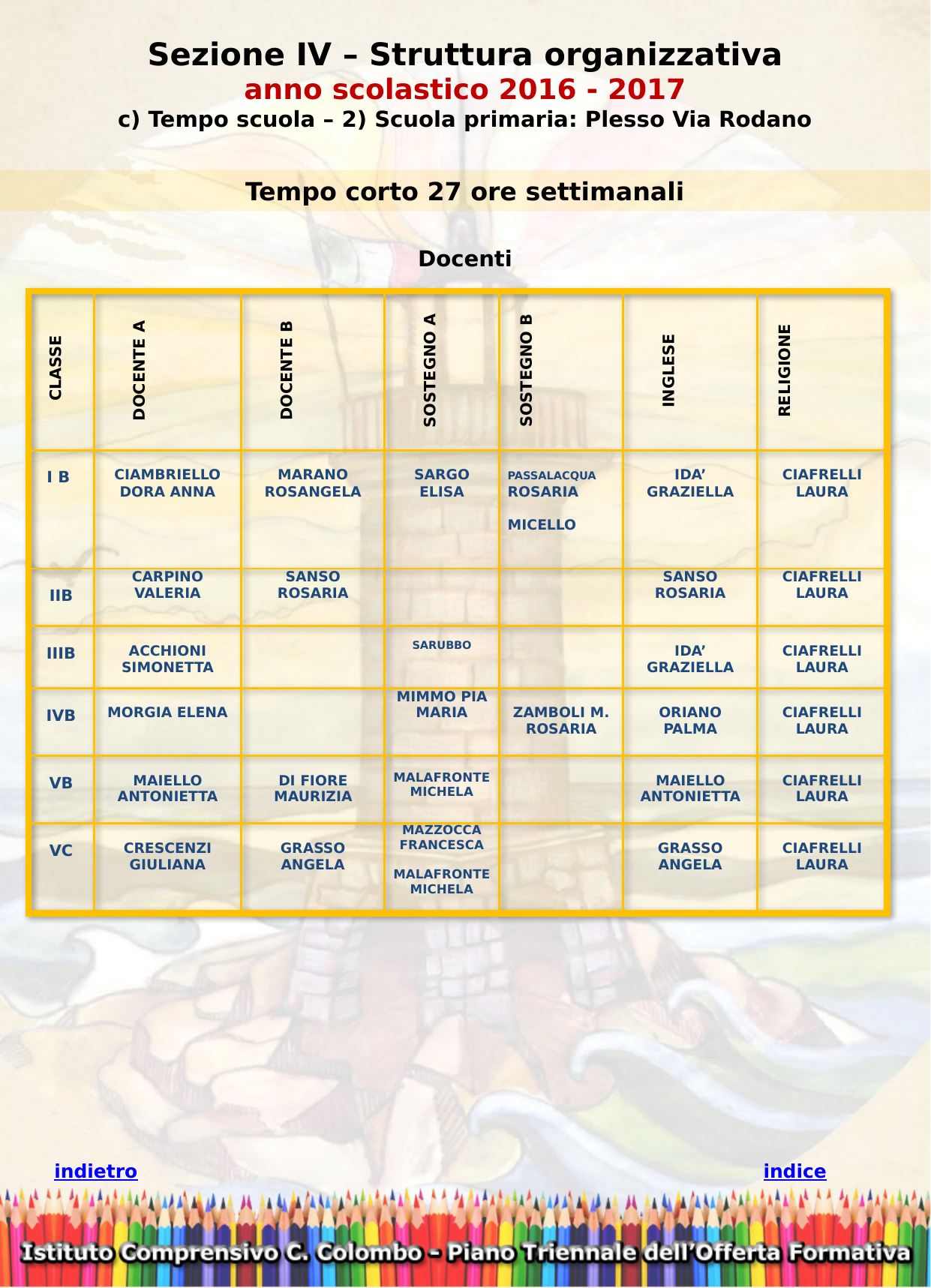

Sezione IV – Struttura organizzativa
anno scolastico 2016 - 2017
c) Tempo scuola – 2) Scuola primaria: Plesso Via Rodano
Tempo corto 27 ore settimanali
Docenti
| CLASSE | DOCENTE A | DOCENTE B | SOSTEGNO A | SOSTEGNO B | INGLESE | RELIGIONE |
| --- | --- | --- | --- | --- | --- | --- |
| I B | CIAMBRIELLO DORA ANNA | MARANO ROSANGELA | SARGO ELISA | PASSALACQUA ROSARIA MICELLO | IDA’ GRAZIELLA | CIAFRELLI LAURA |
| IIB | CARPINO VALERIA | SANSO ROSARIA |  |  | SANSO ROSARIA | CIAFRELLI LAURA |
| IIIB | ACCHIONI SIMONETTA |  | SARUBBO |  | IDA’ GRAZIELLA | CIAFRELLI LAURA |
| IVB | MORGIA ELENA |  | MIMMO PIA MARIA | ZAMBOLI M. ROSARIA | ORIANO PALMA | CIAFRELLI LAURA |
| VB | MAIELLO ANTONIETTA | DI FIORE MAURIZIA | MALAFRONTE MICHELA |  | MAIELLO ANTONIETTA | CIAFRELLI LAURA |
| VC | CRESCENZI GIULIANA | GRASSO ANGELA | MAZZOCCA FRANCESCA MALAFRONTE MICHELA |  | GRASSO ANGELA | CIAFRELLI LAURA |
indice
indietro